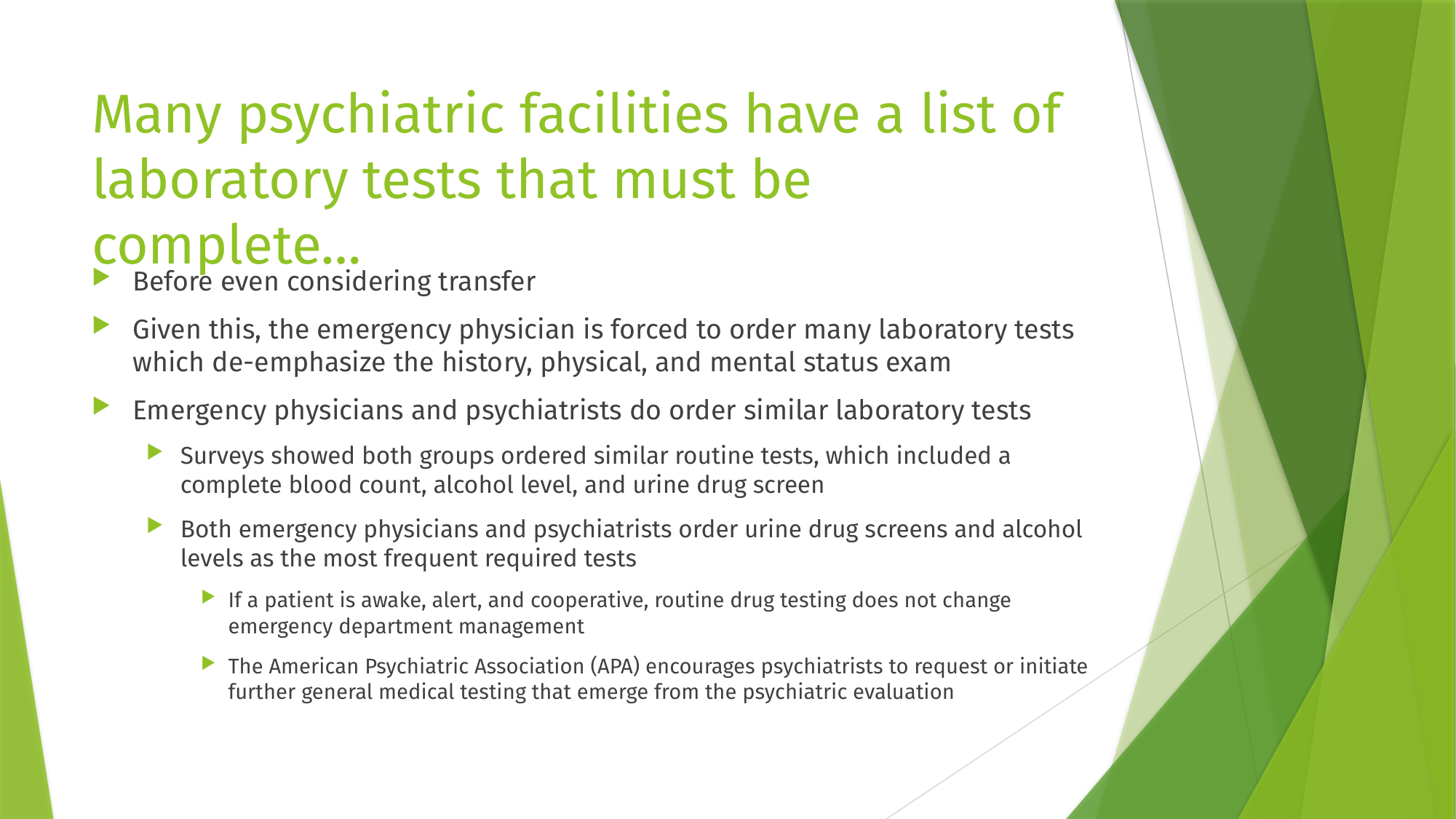

# Many psychiatric facilities have a list of laboratory tests that must be complete…
Before even considering transfer
Given this, the emergency physician is forced to order many laboratory tests which de-emphasize the history, physical, and mental status exam
Emergency physicians and psychiatrists do order similar laboratory tests
Surveys showed both groups ordered similar routine tests, which included a complete blood count, alcohol level, and urine drug screen
Both emergency physicians and psychiatrists order urine drug screens and alcohol levels as the most frequent required tests
If a patient is awake, alert, and cooperative, routine drug testing does not change emergency department management
The American Psychiatric Association (APA) encourages psychiatrists to request or initiate further general medical testing that emerge from the psychiatric evaluation